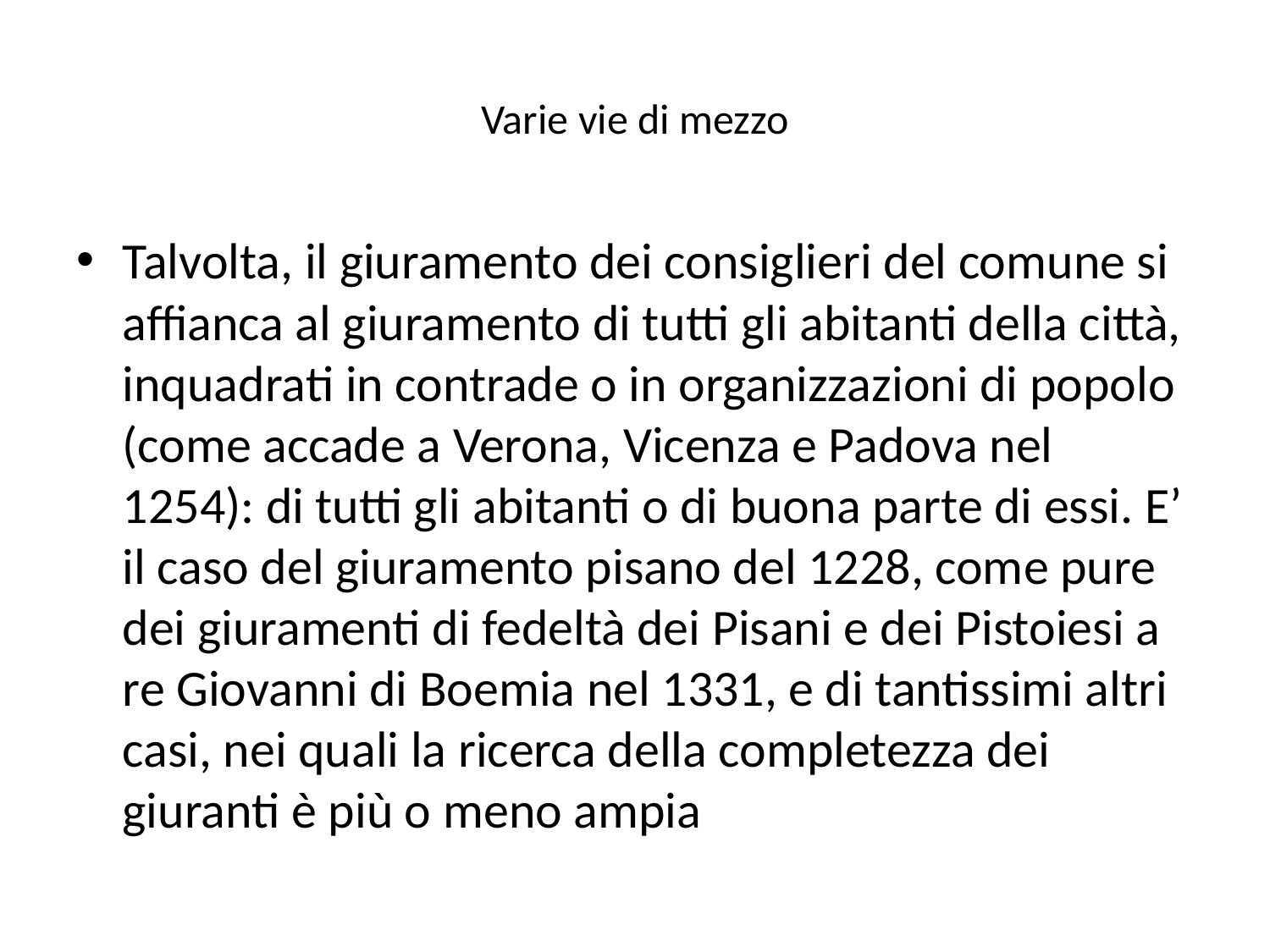

# Varie vie di mezzo
Talvolta, il giuramento dei consiglieri del comune si affianca al giuramento di tutti gli abitanti della città, inquadrati in contrade o in organizzazioni di popolo (come accade a Verona, Vicenza e Padova nel 1254): di tutti gli abitanti o di buona parte di essi. E’ il caso del giuramento pisano del 1228, come pure dei giuramenti di fedeltà dei Pisani e dei Pistoiesi a re Giovanni di Boemia nel 1331, e di tantissimi altri casi, nei quali la ricerca della completezza dei giuranti è più o meno ampia